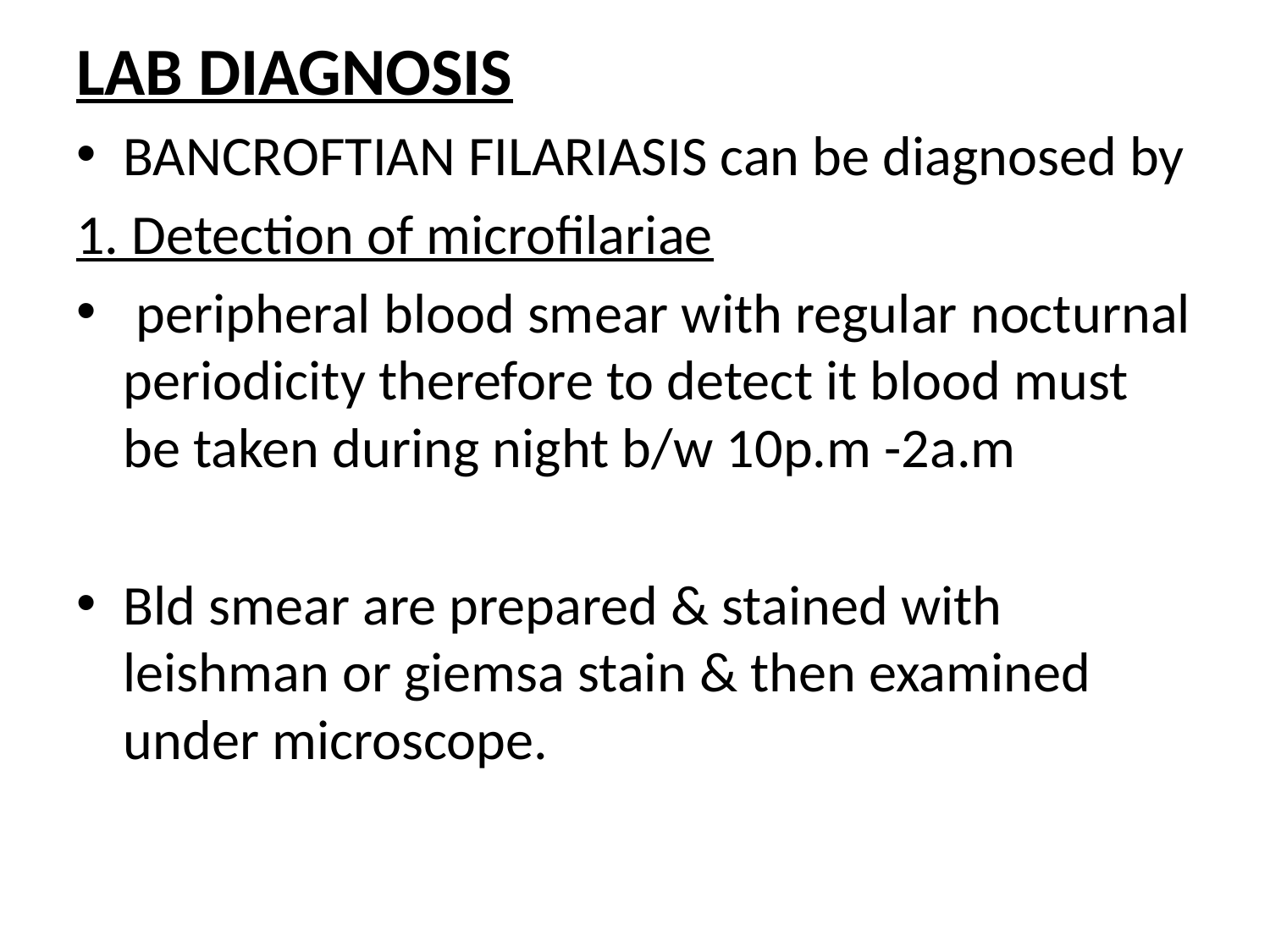

LAB DIAGNOSIS
BANCROFTIAN FILARIASIS can be diagnosed by
1. Detection of microfilariae
 peripheral blood smear with regular nocturnal periodicity therefore to detect it blood must be taken during night b/w 10p.m -2a.m

Bld smear are prepared & stained with leishman or giemsa stain & then examined under microscope.